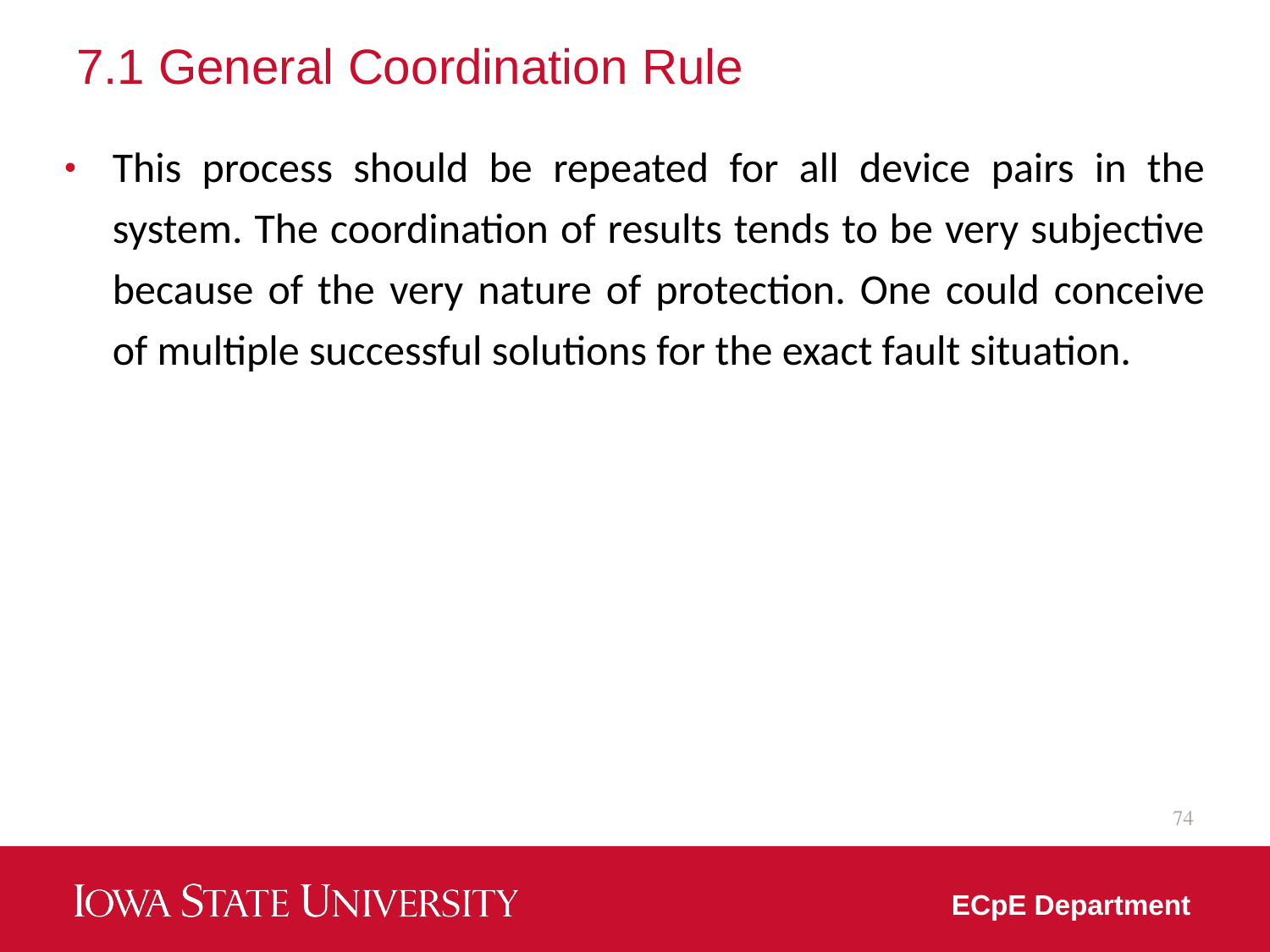

# 7.1 General Coordination Rule
This process should be repeated for all device pairs in the system. The coordination of results tends to be very subjective because of the very nature of protection. One could conceive of multiple successful solutions for the exact fault situation.
74
ECpE Department